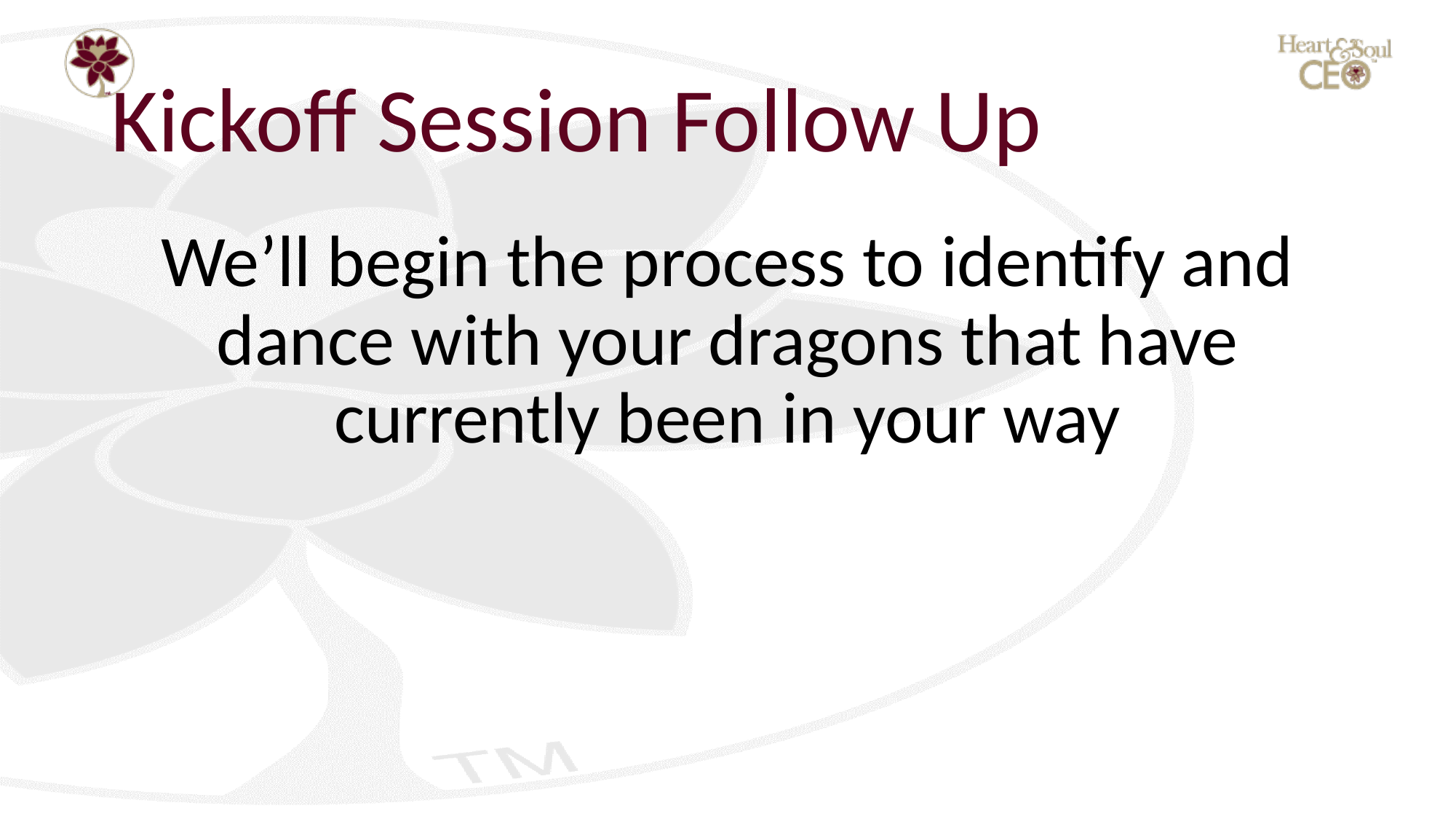

# Kickoff Session Follow Up
We’ll begin the process to identify and dance with your dragons that have currently been in your way